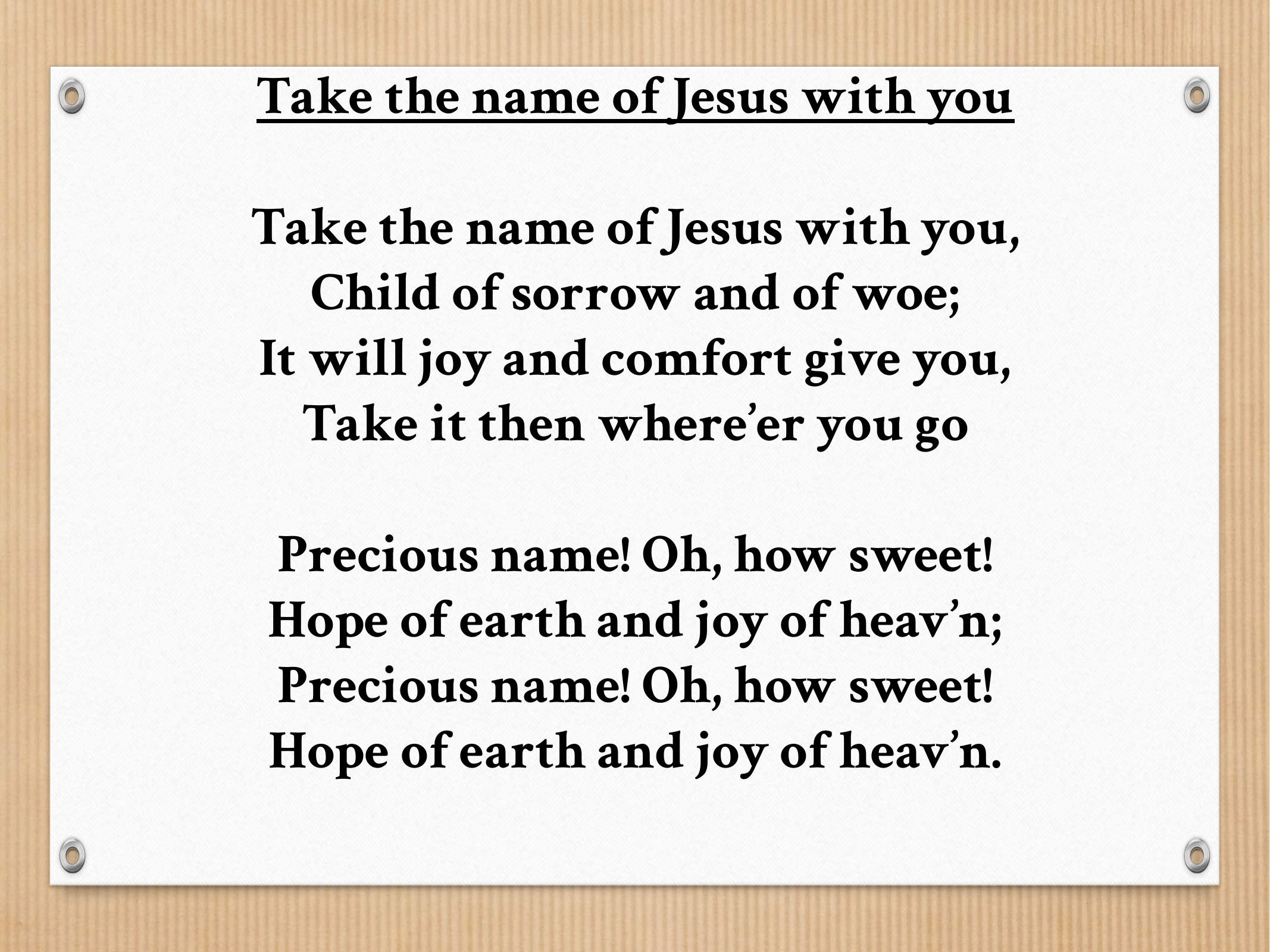

Take the name of Jesus with you

Take the name of Jesus with you,
Child of sorrow and of woe;
It will joy and comfort give you,
Take it then where’er you go

Precious name! Oh, how sweet!
Hope of earth and joy of heav’n;
Precious name! Oh, how sweet!
Hope of earth and joy of heav’n.